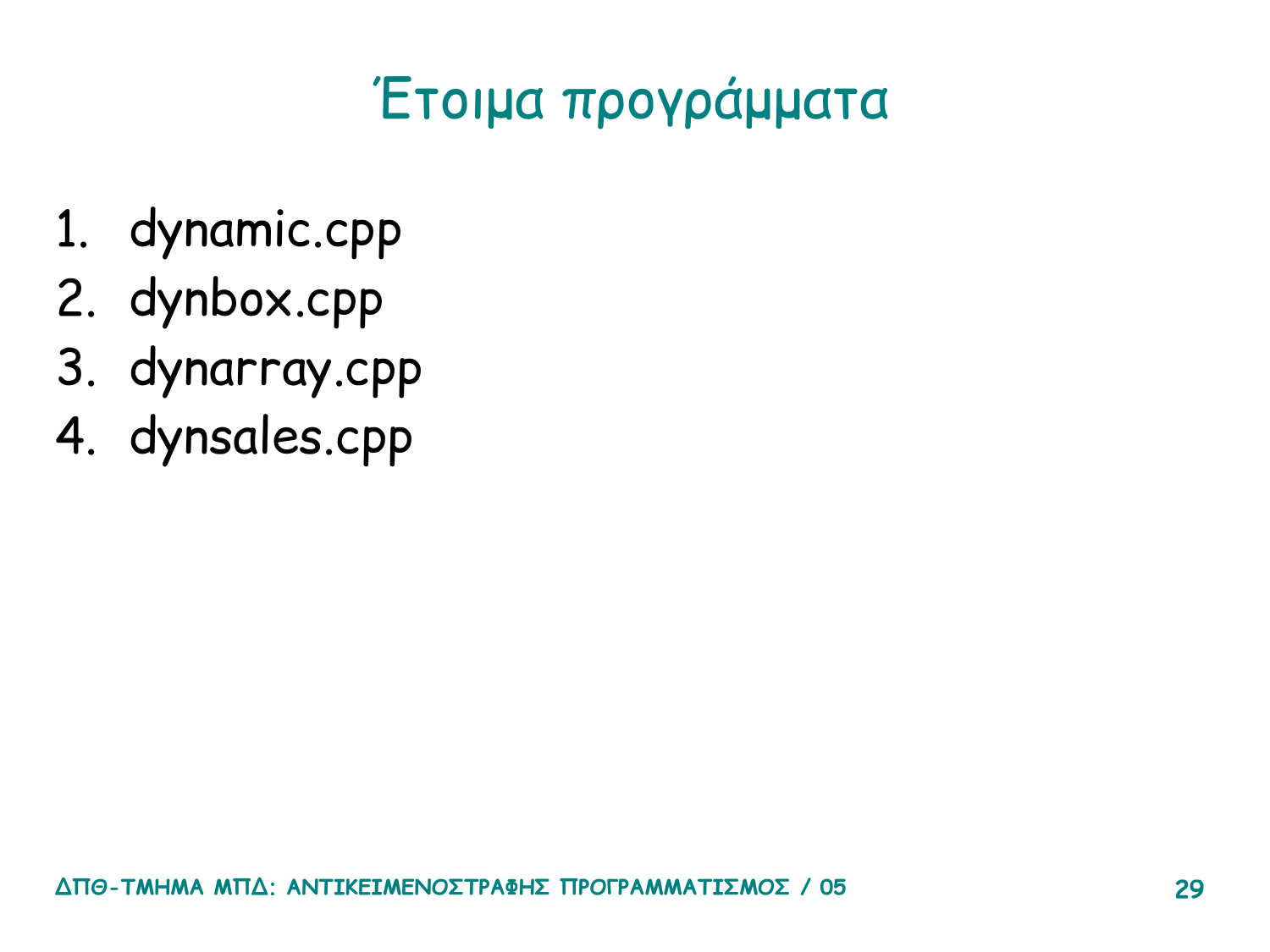

# Έτοιμα προγράμματα
dynamic.cpp
dynbox.cpp
dynarray.cpp
dynsales.cpp
ΔΠΘ-ΤΜΗΜΑ ΜΠΔ: ΑΝΤΙΚΕΙΜΕΝΟΣΤΡΑΦΗΣ ΠΡΟΓΡΑΜΜΑΤΙΣΜΟΣ / 05
29